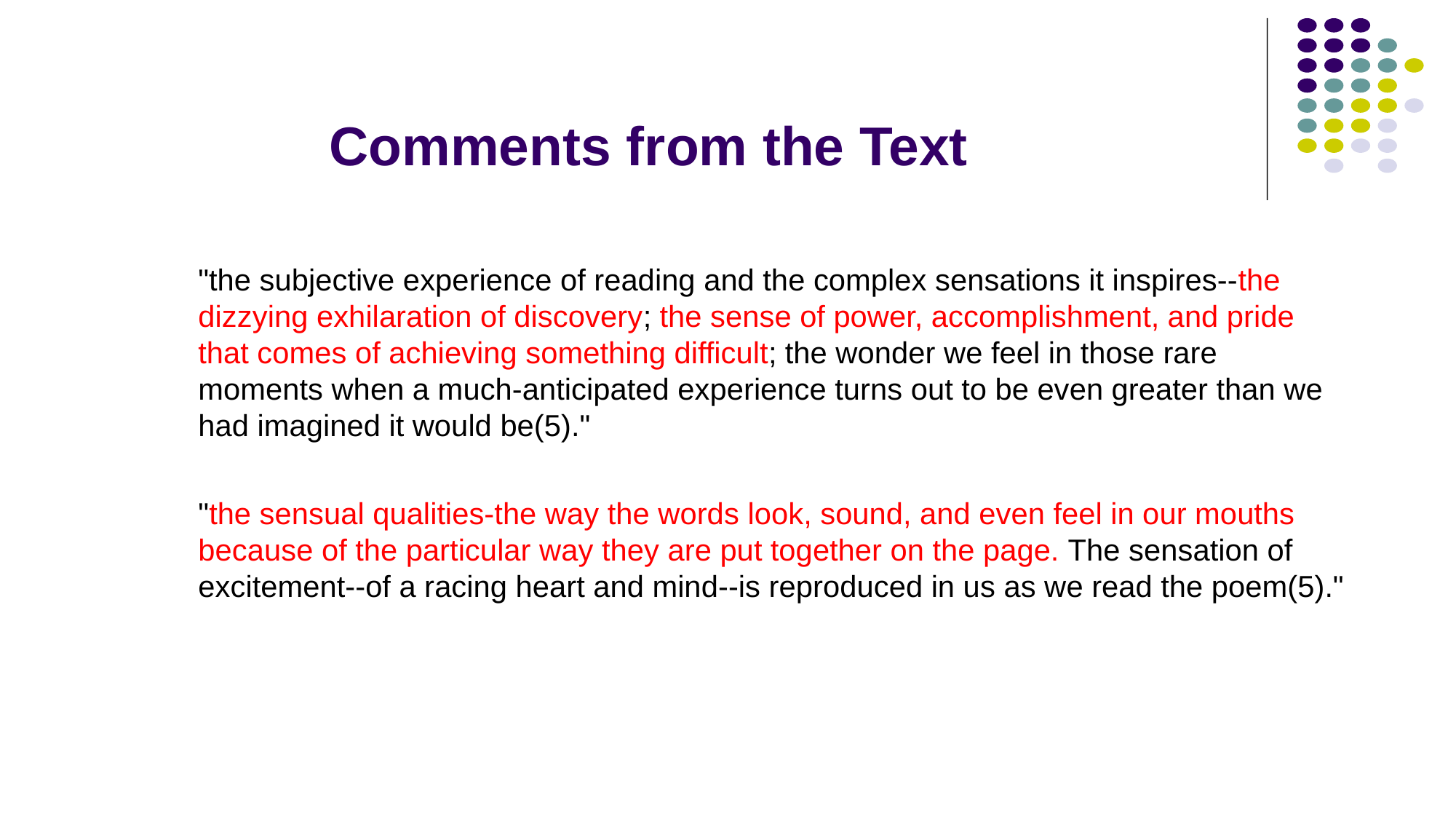

# Comments from the Text
﻿"the subjective experience of reading and the complex sensations it inspires--the dizzying exhilaration of discovery; the sense of power, accomplishment, and pride that comes of achieving something difficult; the wonder we feel in those rare moments when a much-anticipated experience turns out to be even greater than we had imagined it would be(5)."

"the sensual qualities-the way the words look, sound, and even feel in our mouths because of the particular way they are put together on the page. The sensation of excitement--of a racing heart and mind--is reproduced in us as we read the poem(5)."